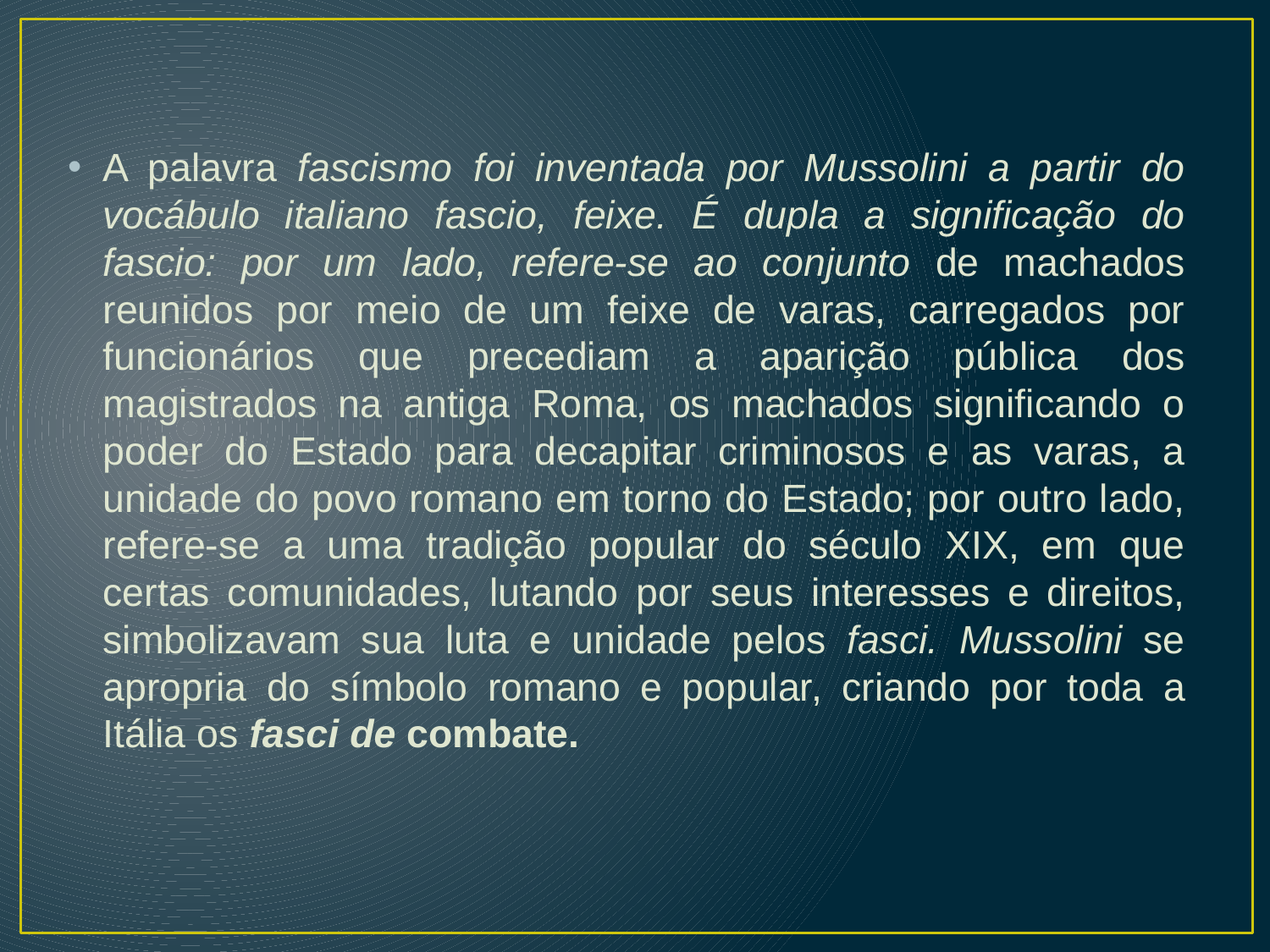

A palavra fascismo foi inventada por Mussolini a partir do vocábulo italiano fascio, feixe. É dupla a significação do fascio: por um lado, refere-se ao conjunto de machados reunidos por meio de um feixe de varas, carregados por funcionários que precediam a aparição pública dos magistrados na antiga Roma, os machados significando o poder do Estado para decapitar criminosos e as varas, a unidade do povo romano em torno do Estado; por outro lado, refere-se a uma tradição popular do século XIX, em que certas comunidades, lutando por seus interesses e direitos, simbolizavam sua luta e unidade pelos fasci. Mussolini se apropria do símbolo romano e popular, criando por toda a Itália os fasci de combate.